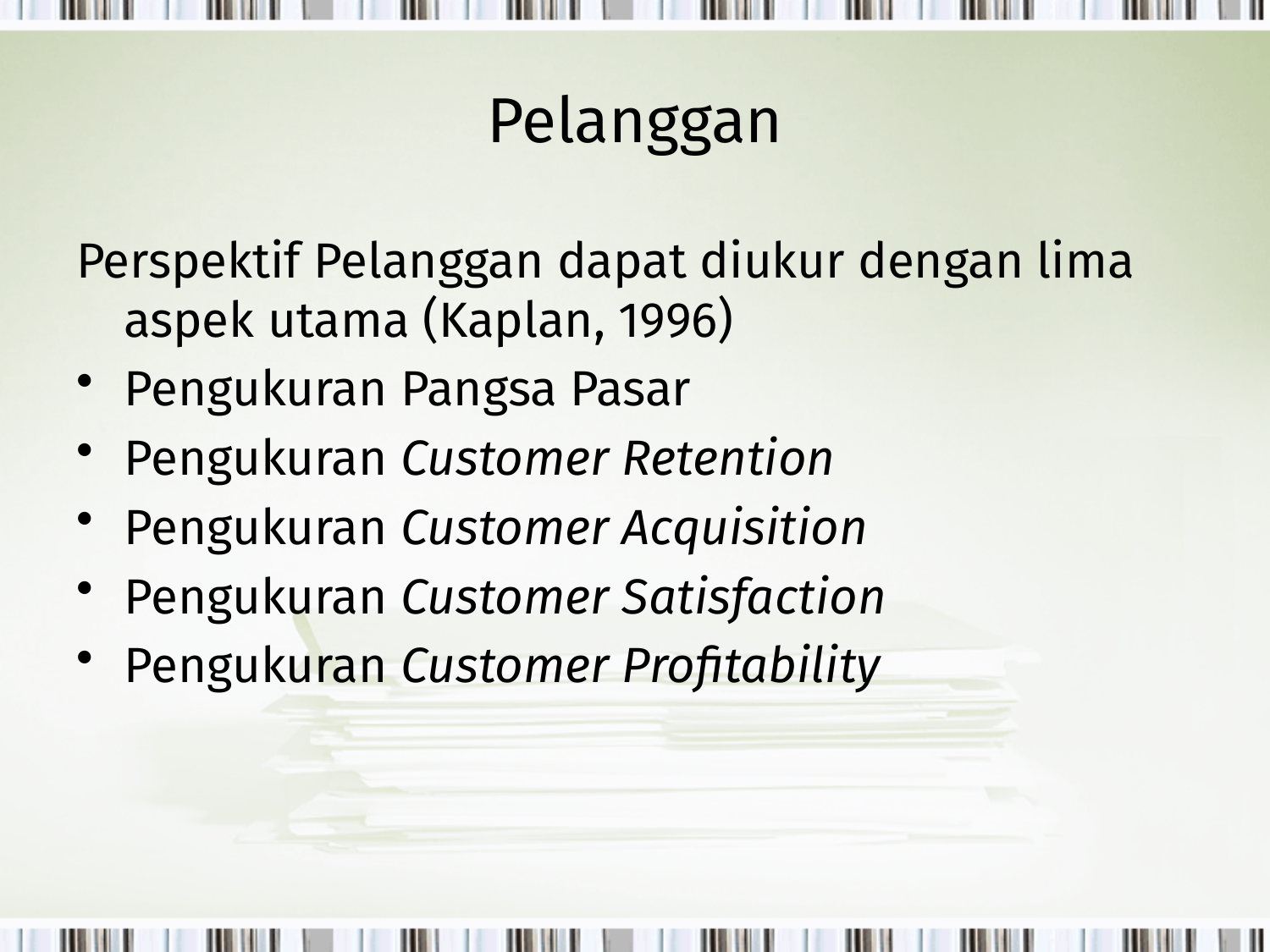

# Pelanggan
Perspektif Pelanggan dapat diukur dengan lima aspek utama (Kaplan, 1996)
Pengukuran Pangsa Pasar
Pengukuran Customer Retention
Pengukuran Customer Acquisition
Pengukuran Customer Satisfaction
Pengukuran Customer Profitability